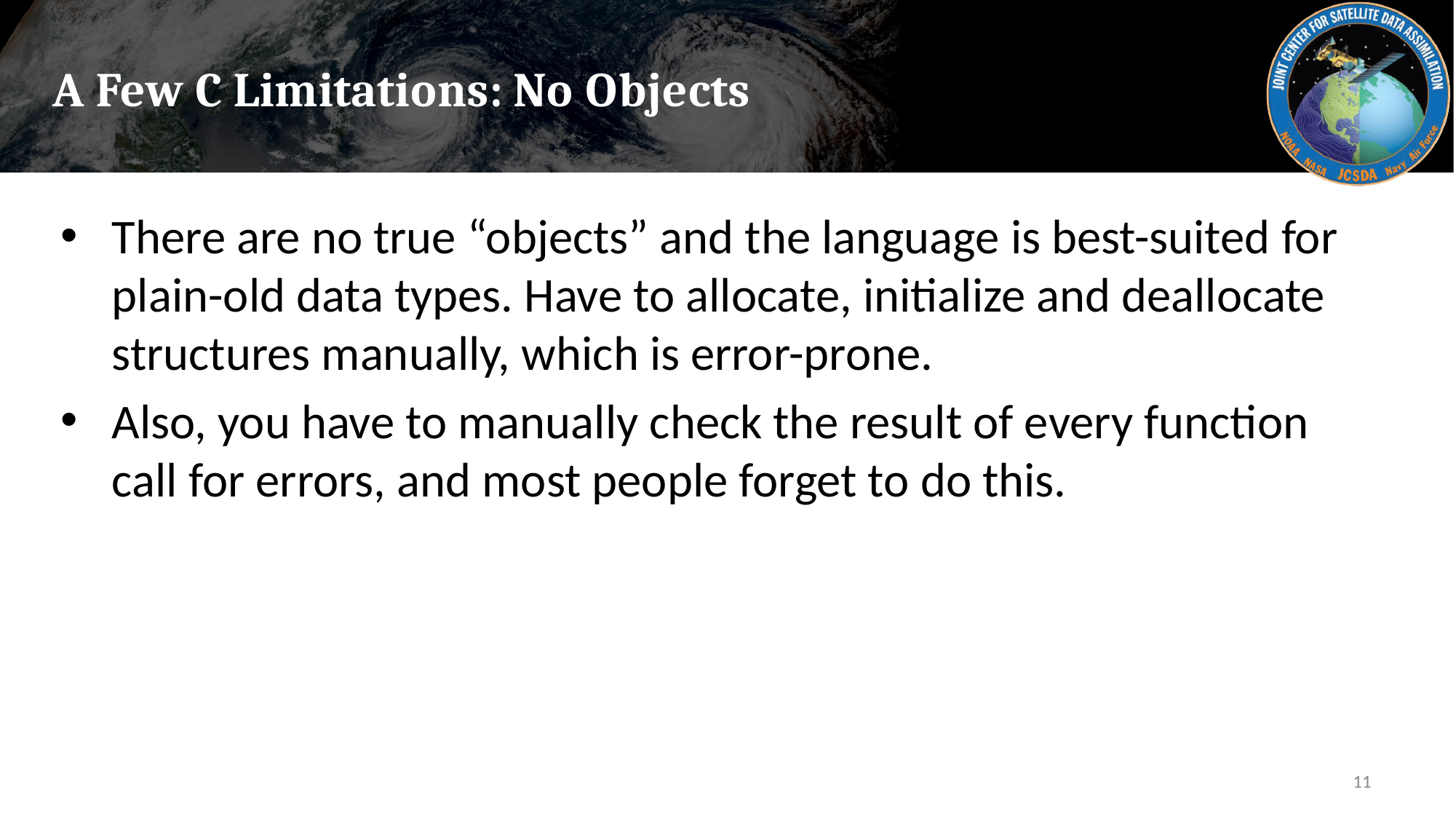

# A Few C Limitations: No Objects
There are no true “objects” and the language is best-suited for plain-old data types. Have to allocate, initialize and deallocate structures manually, which is error-prone.
Also, you have to manually check the result of every function call for errors, and most people forget to do this.
11